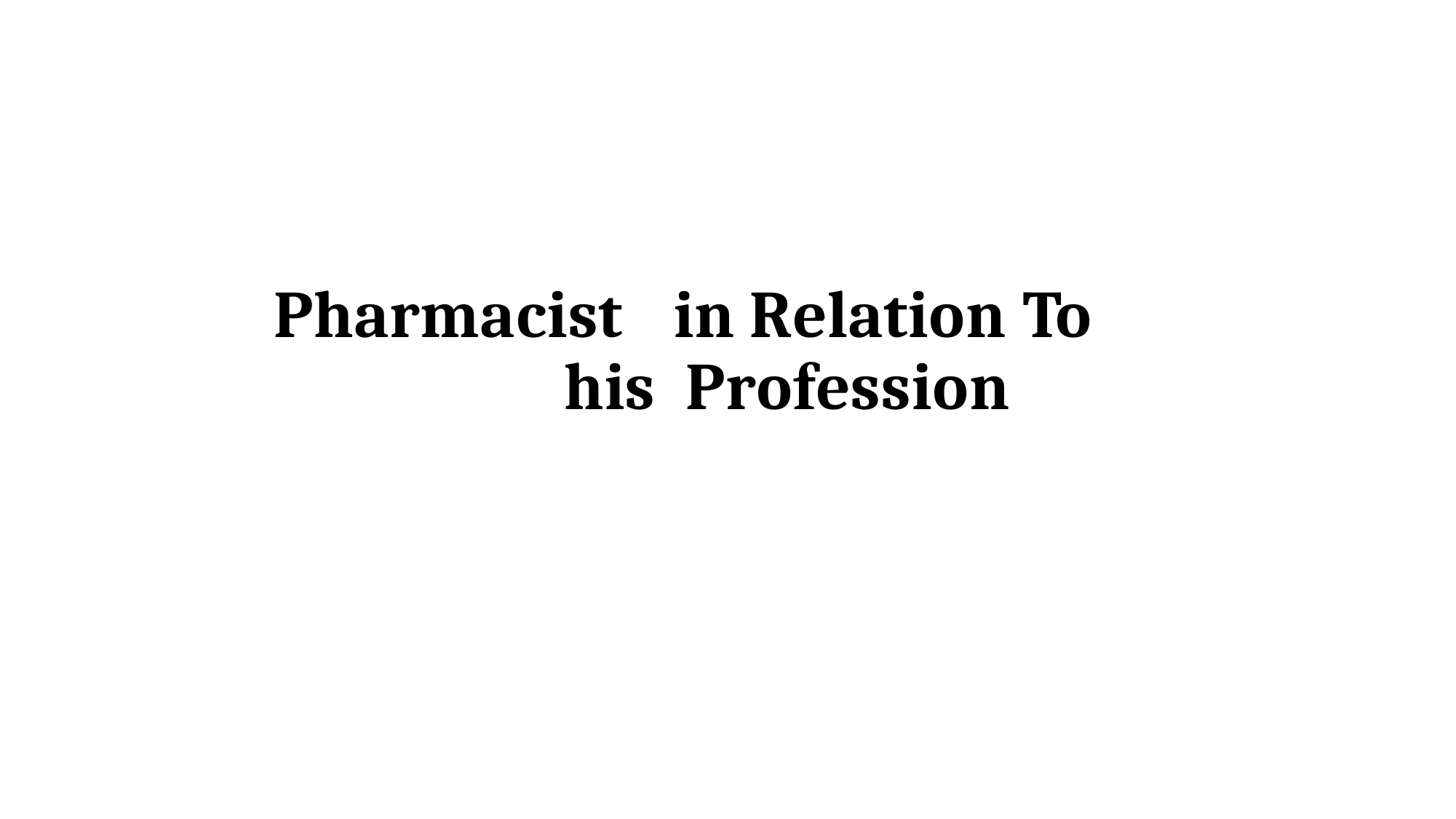

# Pharmacist	in Relation To his  Profession